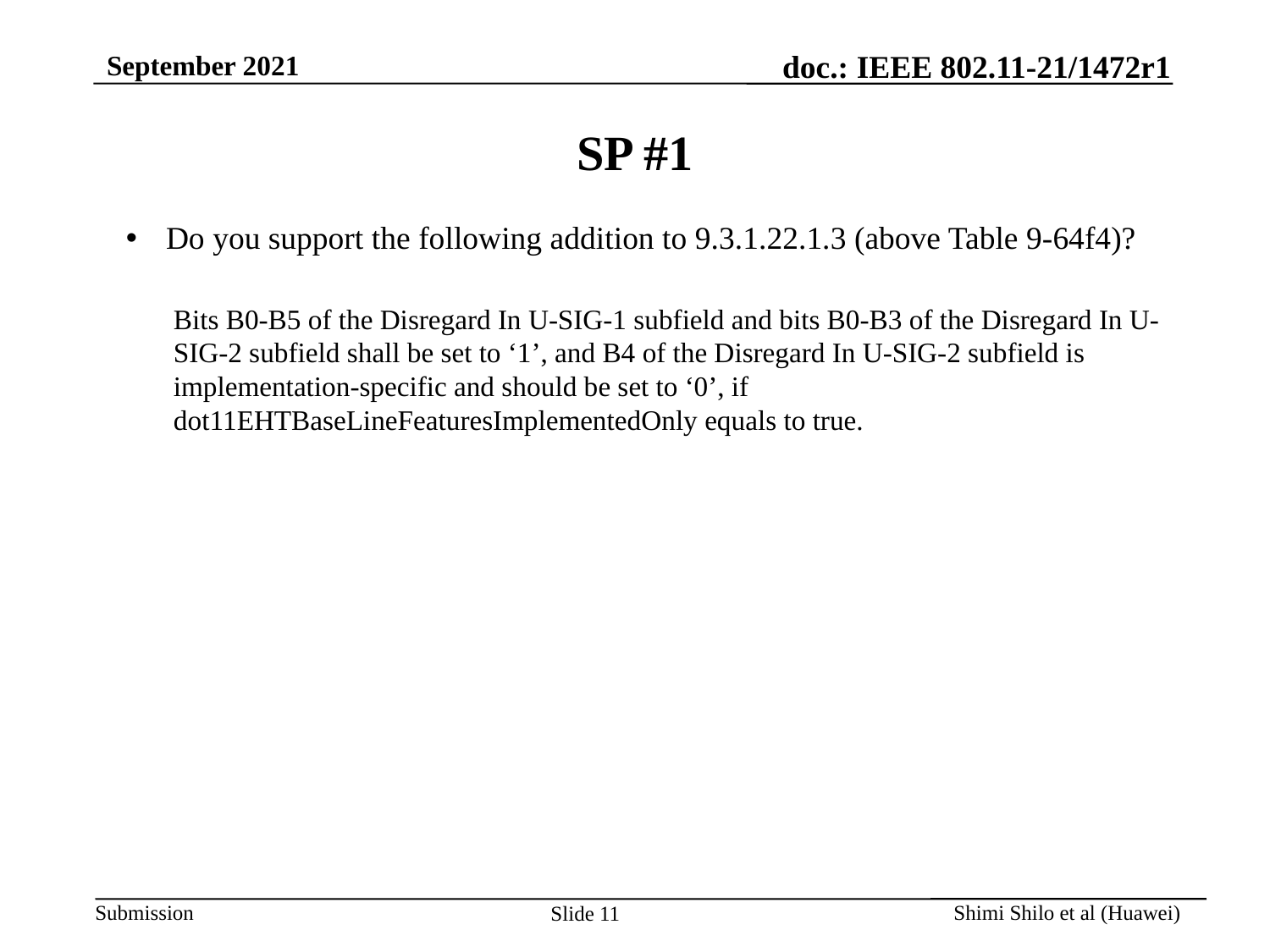

# SP #1
Do you support the following addition to 9.3.1.22.1.3 (above Table 9-64f4)?

Bits B0-B5 of the Disregard In U-SIG-1 subfield and bits B0-B3 of the Disregard In U-SIG-2 subfield shall be set to ‘1’, and B4 of the Disregard In U-SIG-2 subfield is implementation-specific and should be set to ‘0’, if dot11EHTBaseLineFeaturesImplementedOnly equals to true.